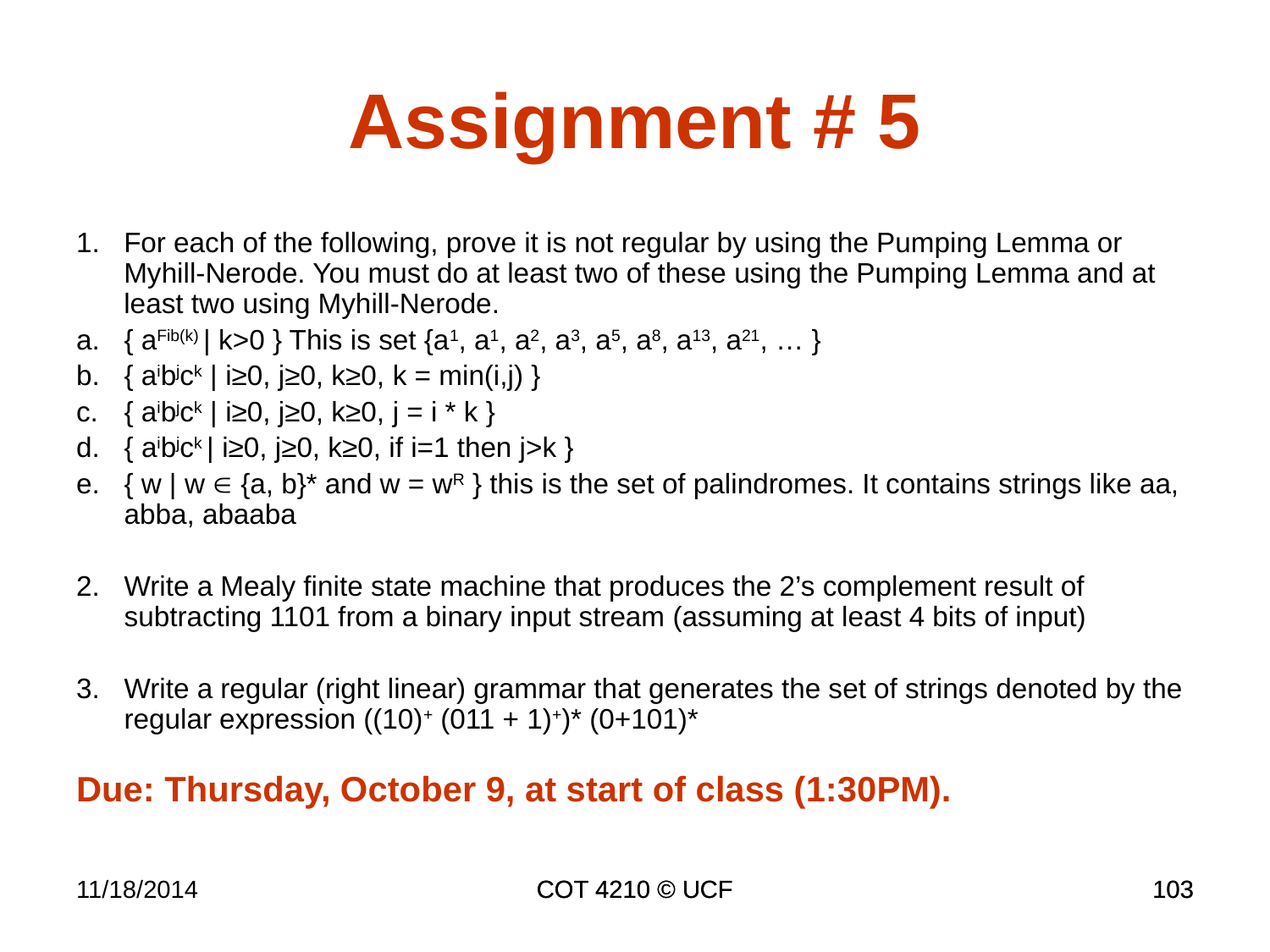

Assignment # 5
For each of the following, prove it is not regular by using the Pumping Lemma or Myhill-Nerode. You must do at least two of these using the Pumping Lemma and at least two using Myhill-Nerode.
{ aFib(k) | k>0 } This is set {a1, a1, a2, a3, a5, a8, a13, a21, … }
{ aibjck | i≥0, j≥0, k≥0, k = min(i,j) }
{ aibjck | i≥0, j≥0, k≥0, j = i * k }
{ aibjck | i≥0, j≥0, k≥0, if i=1 then j>k }
{ w | w ∈ {a, b}* and w = wR } this is the set of palindromes. It contains strings like aa, abba, abaaba

Write a Mealy finite state machine that produces the 2’s complement result of subtracting 1101 from a binary input stream (assuming at least 4 bits of input)

Write a regular (right linear) grammar that generates the set of strings denoted by the regular expression ((10)+ (011 + 1)+)* (0+101)*

Due: Thursday, October 9, at start of class (1:30PM).
11/18/2014
COT 4210 © UCF
COT 4210 © UCF
103
103